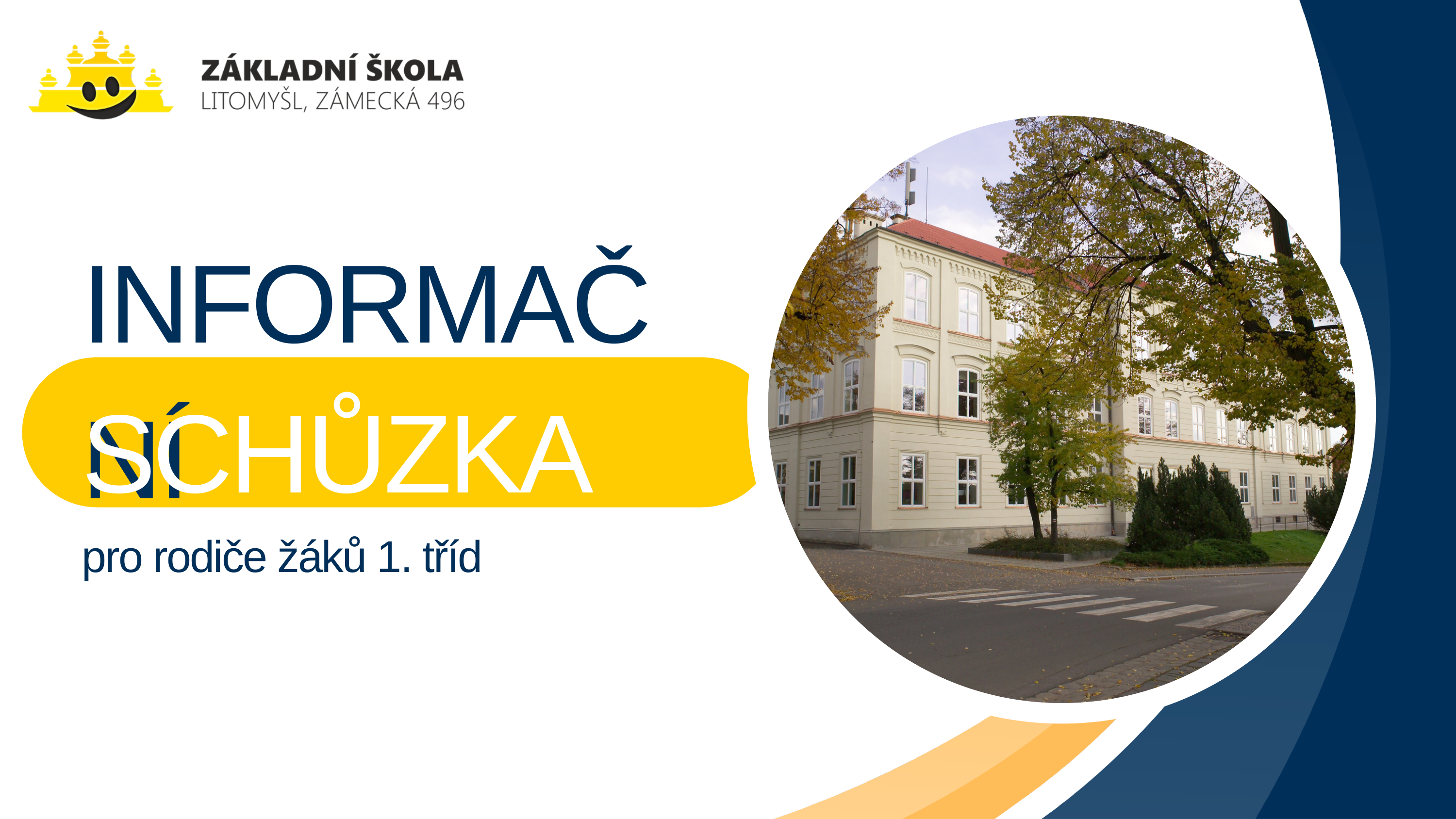

INFORMAČNÍ

SCHŮZKA
pro rodiče žáků 1. tříd